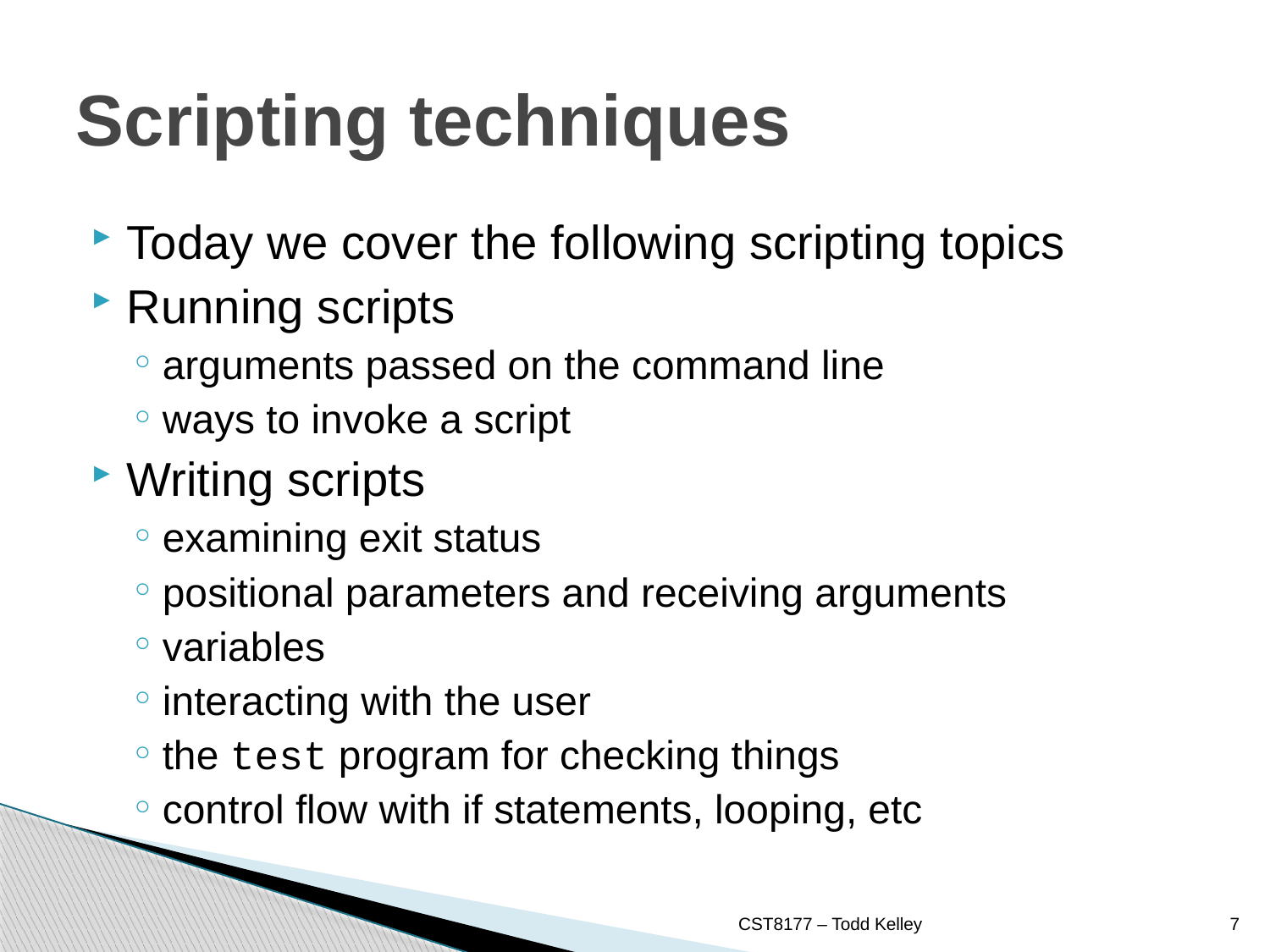

# Scripting techniques
Today we cover the following scripting topics
Running scripts
arguments passed on the command line
ways to invoke a script
Writing scripts
examining exit status
positional parameters and receiving arguments
variables
interacting with the user
the test program for checking things
control flow with if statements, looping, etc
CST8177 – Todd Kelley
7